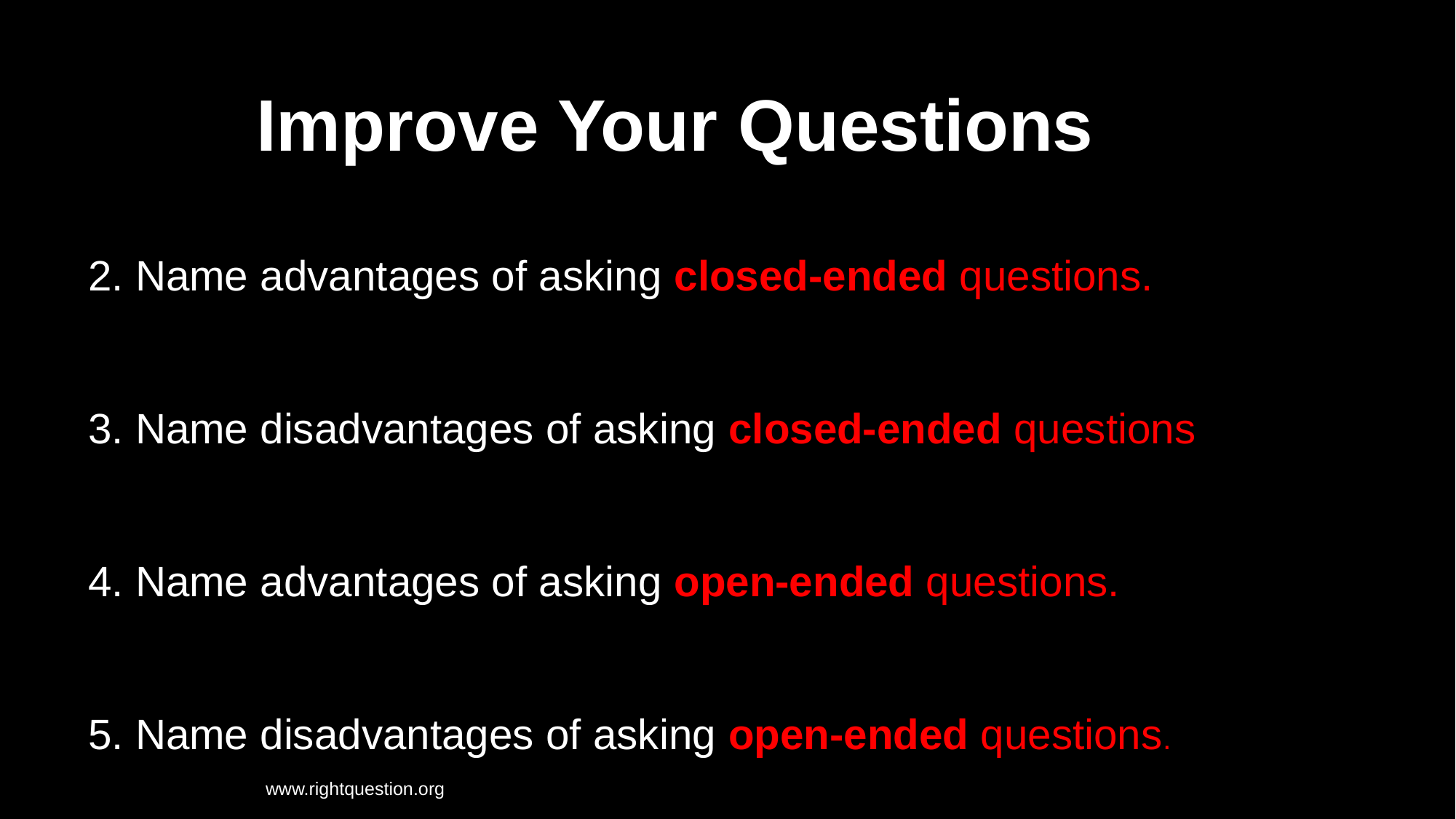

Improve Your Questions
2. Name advantages of asking closed-ended questions.

3. Name disadvantages of asking closed-ended questions.

4. Name advantages of asking open-ended questions.

5. Name disadvantages of asking open-ended questions.

www.rightquestion.org